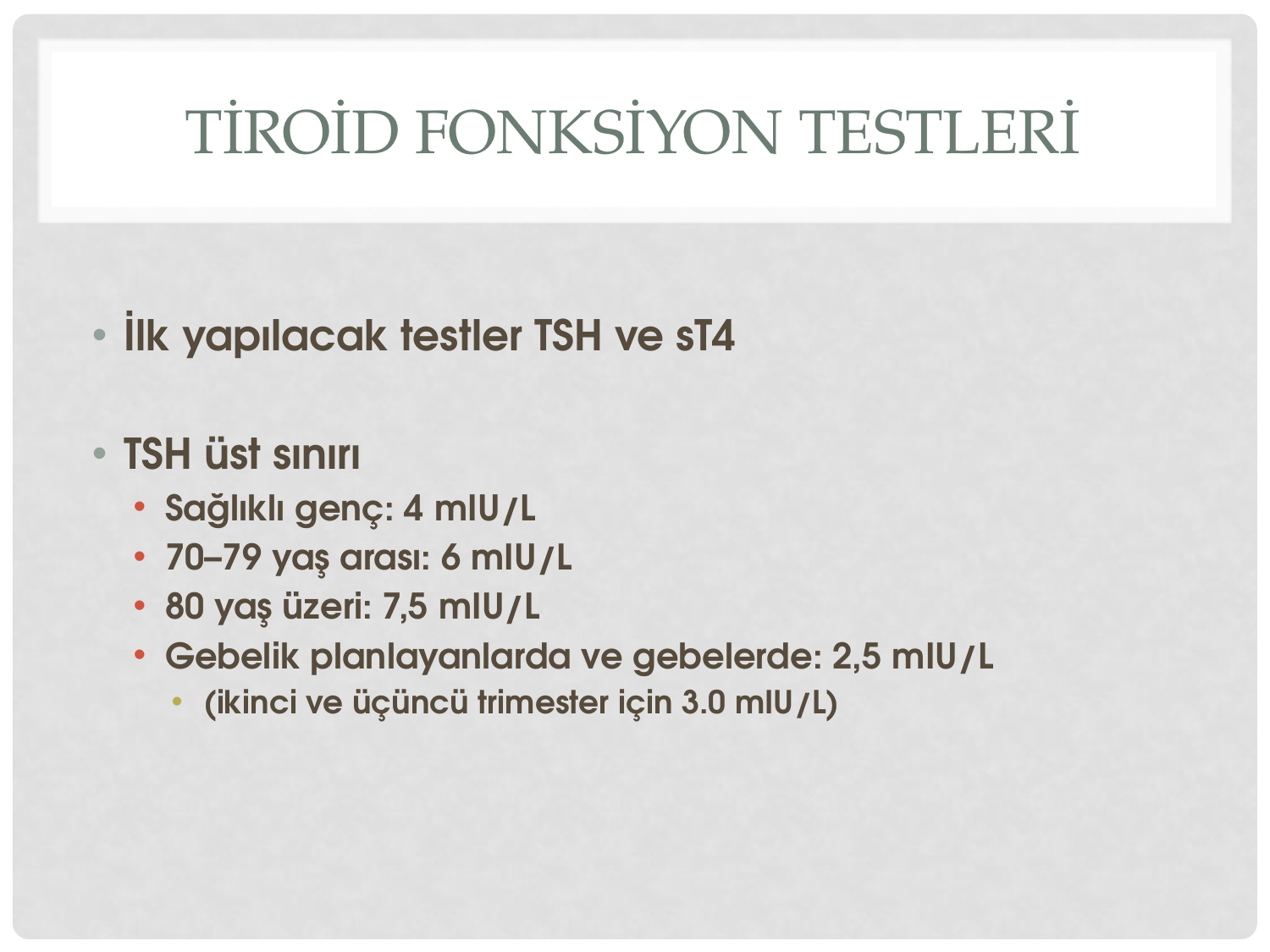

# Tİroİd fonksİyon testlerİ

İlk yapılacak testler TSH ve sT4

TSH üst sınırı
Sağlıklı genç: 4 mIU/L
70–79 yaş arası: 6 mIU/L
80 yaş üzeri: 7,5 mIU/L
Gebelik planlayanlarda ve gebelerde: 2,5 mIU/L
(ikinci ve üçüncü trimester için 3.0 mIU/L)